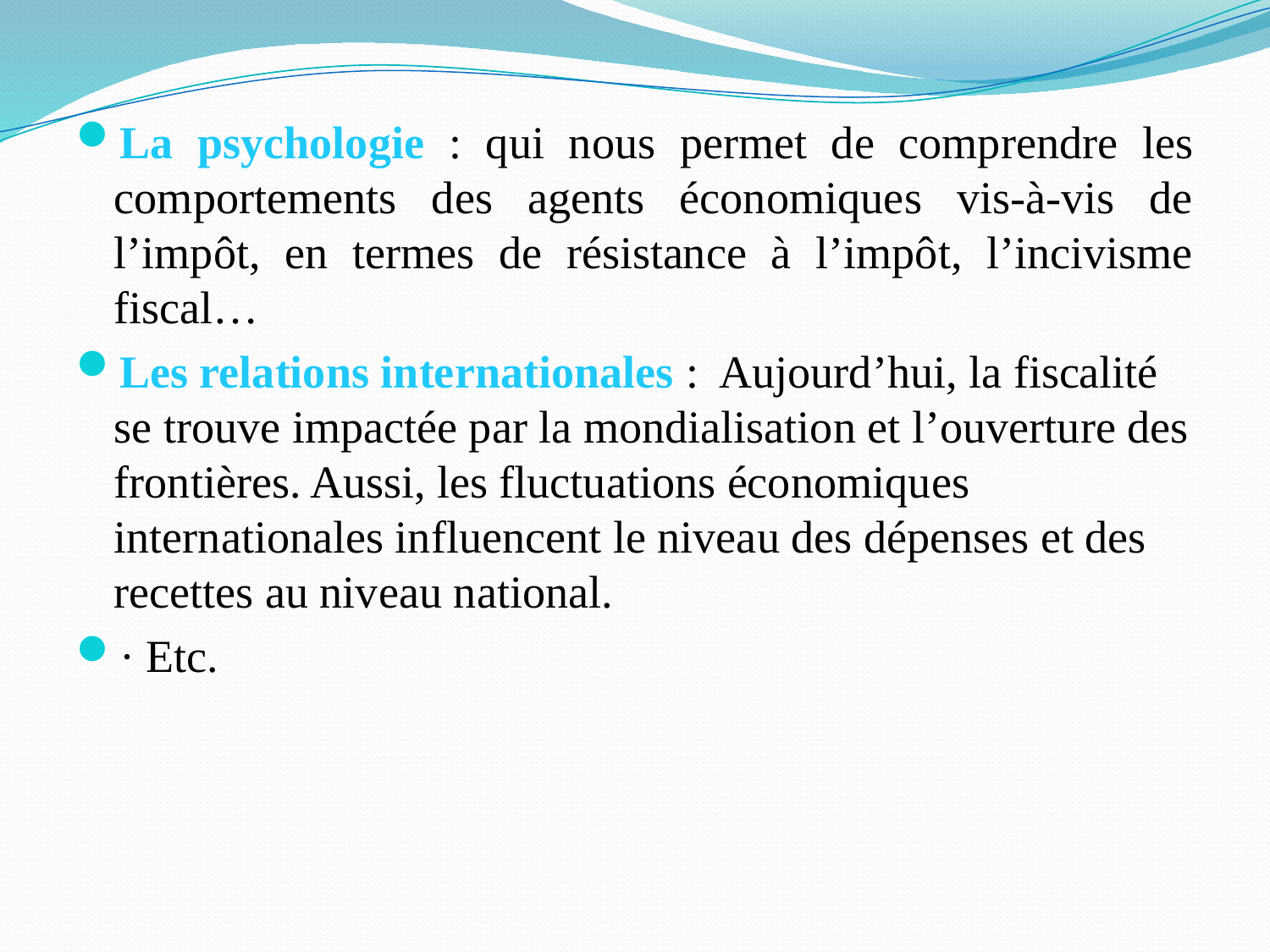

#
La psychologie : qui nous permet de comprendre les comportements des agents économiques vis-à-vis de l’impôt, en termes de résistance à l’impôt, l’incivisme fiscal…
Les relations internationales :  Aujourd’hui, la fiscalité se trouve impactée par la mondialisation et l’ouverture des frontières. Aussi, les fluctuations économiques internationales influencent le niveau des dépenses et des recettes au niveau national.
· Etc.